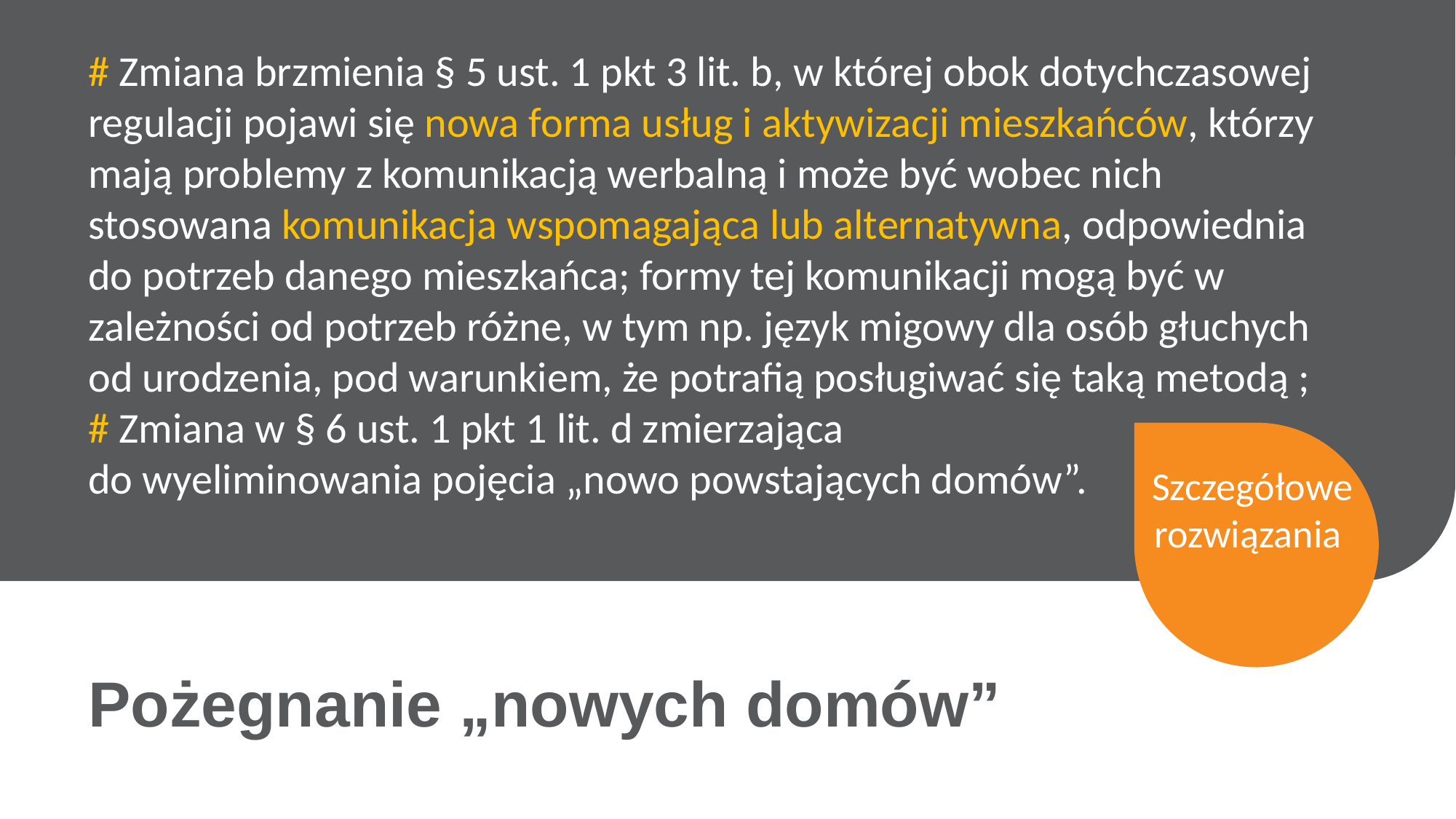

# # Zmiana brzmienia § 5 ust. 1 pkt 3 lit. b, w której obok dotychczasowej regulacji pojawi się nowa forma usług i aktywizacji mieszkańców, którzy mają problemy z komunikacją werbalną i może być wobec nich stosowana komunikacja wspomagająca lub alternatywna, odpowiednia do potrzeb danego mieszkańca; formy tej komunikacji mogą być w zależności od potrzeb różne, w tym np. język migowy dla osób głuchych od urodzenia, pod warunkiem, że potrafią posługiwać się taką metodą ; # Zmiana w § 6 ust. 1 pkt 1 lit. d zmierzająca do wyeliminowania pojęcia „nowo powstających domów”.
Szczegółowe
rozwiązania
Pożegnanie „nowych domów”